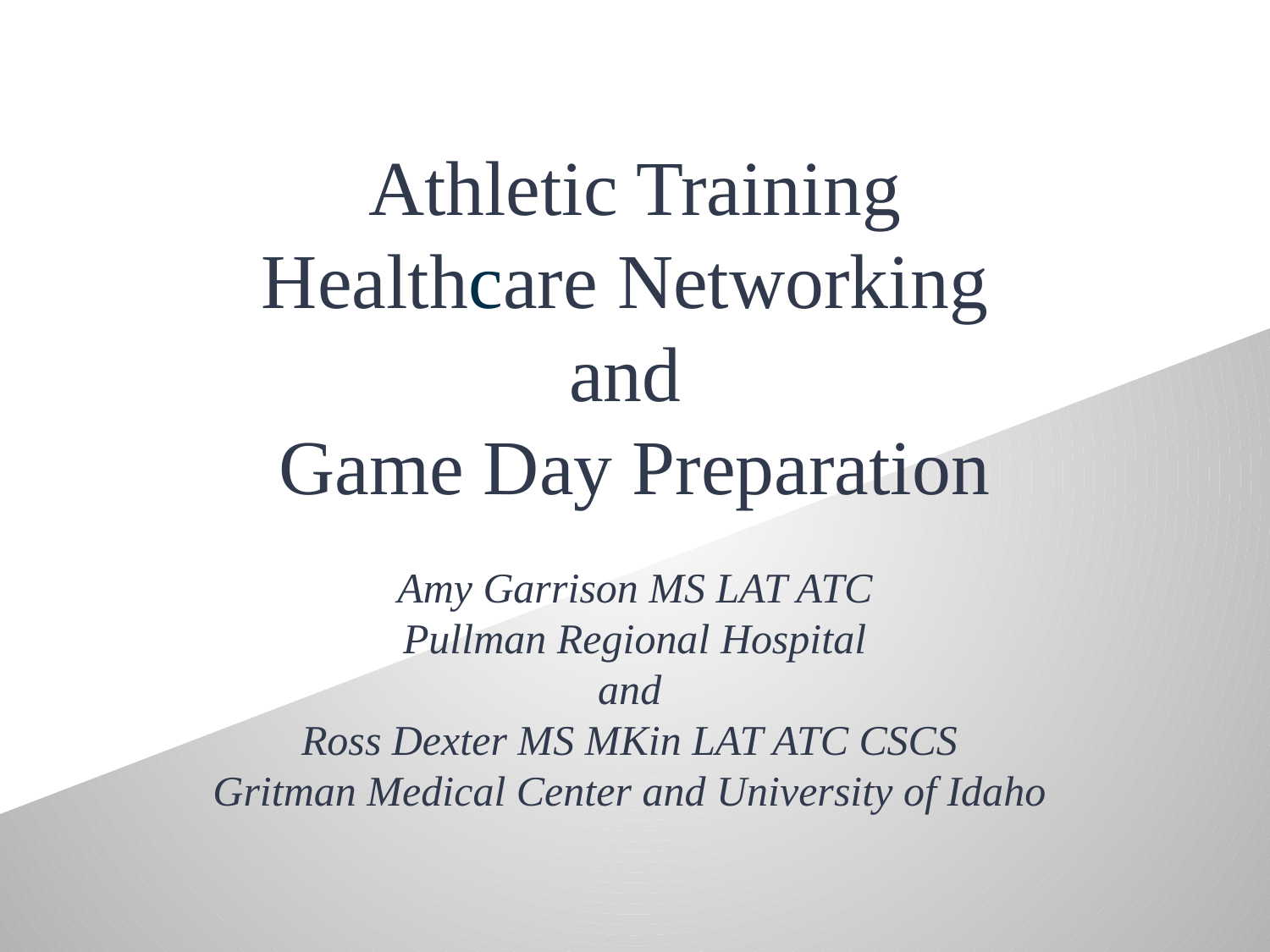

# Athletic Training
Healthcare Networking
and
Game Day Preparation
Amy Garrison MS LAT ATC
Pullman Regional Hospital
and
Ross Dexter MS MKin LAT ATC CSCS
Gritman Medical Center and University of Idaho